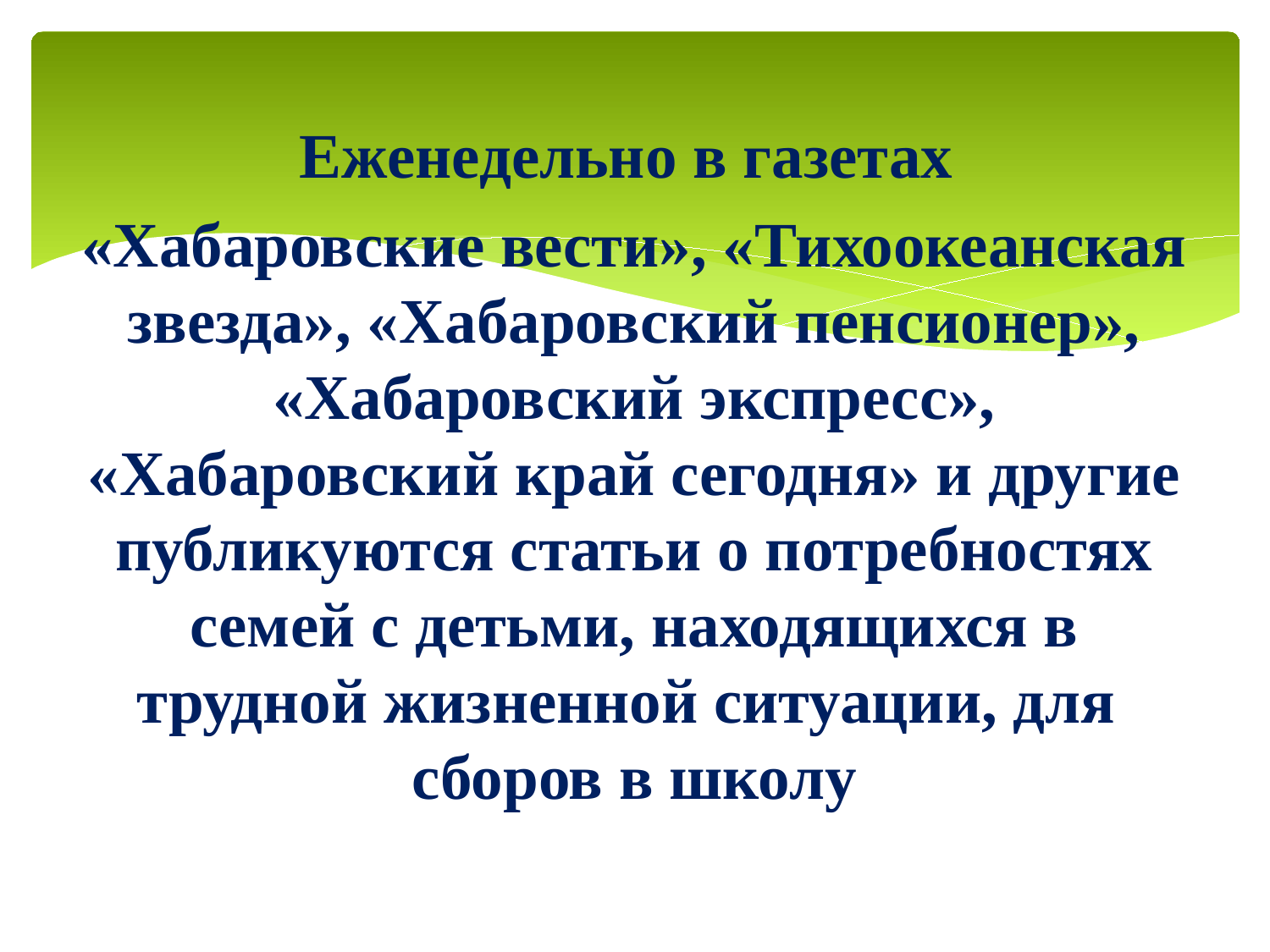

Еженедельно в газетах
«Хабаровские вести», «Тихоокеанская звезда», «Хабаровский пенсионер», «Хабаровский экспресс», «Хабаровский край сегодня» и другие публикуются статьи о потребностях семей с детьми, находящихся в трудной жизненной ситуации, для  сборов в школу